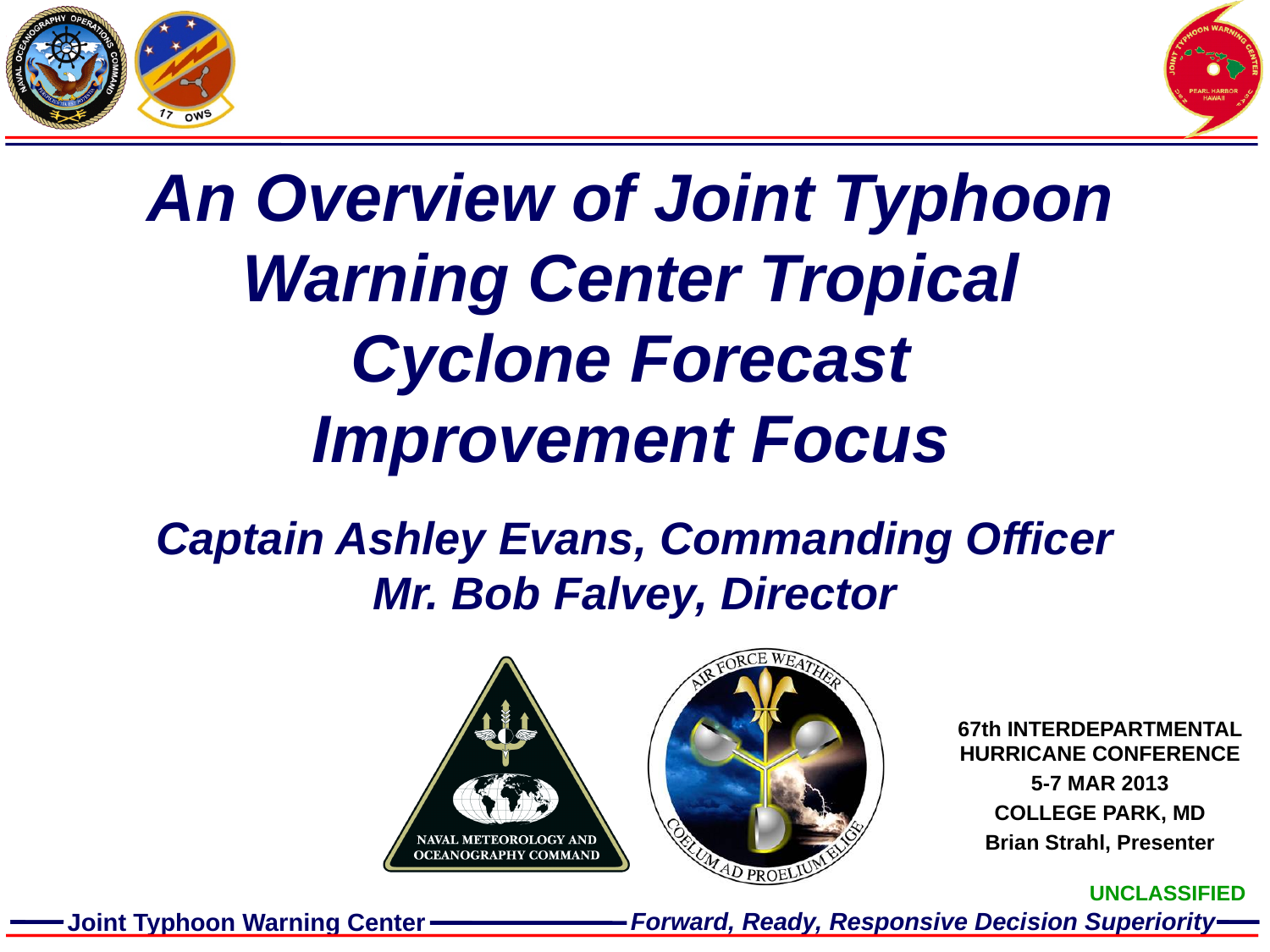

# An Overview of Joint Typhoon Warning Center Tropical Cyclone Forecast Improvement Focus
Captain Ashley Evans, Commanding Officer
Mr. Bob Falvey, Director
67th INTERDEPARTMENTAL HURRICANE CONFERENCE
5-7 MAR 2013
COLLEGE PARK, MD
Brian Strahl, Presenter